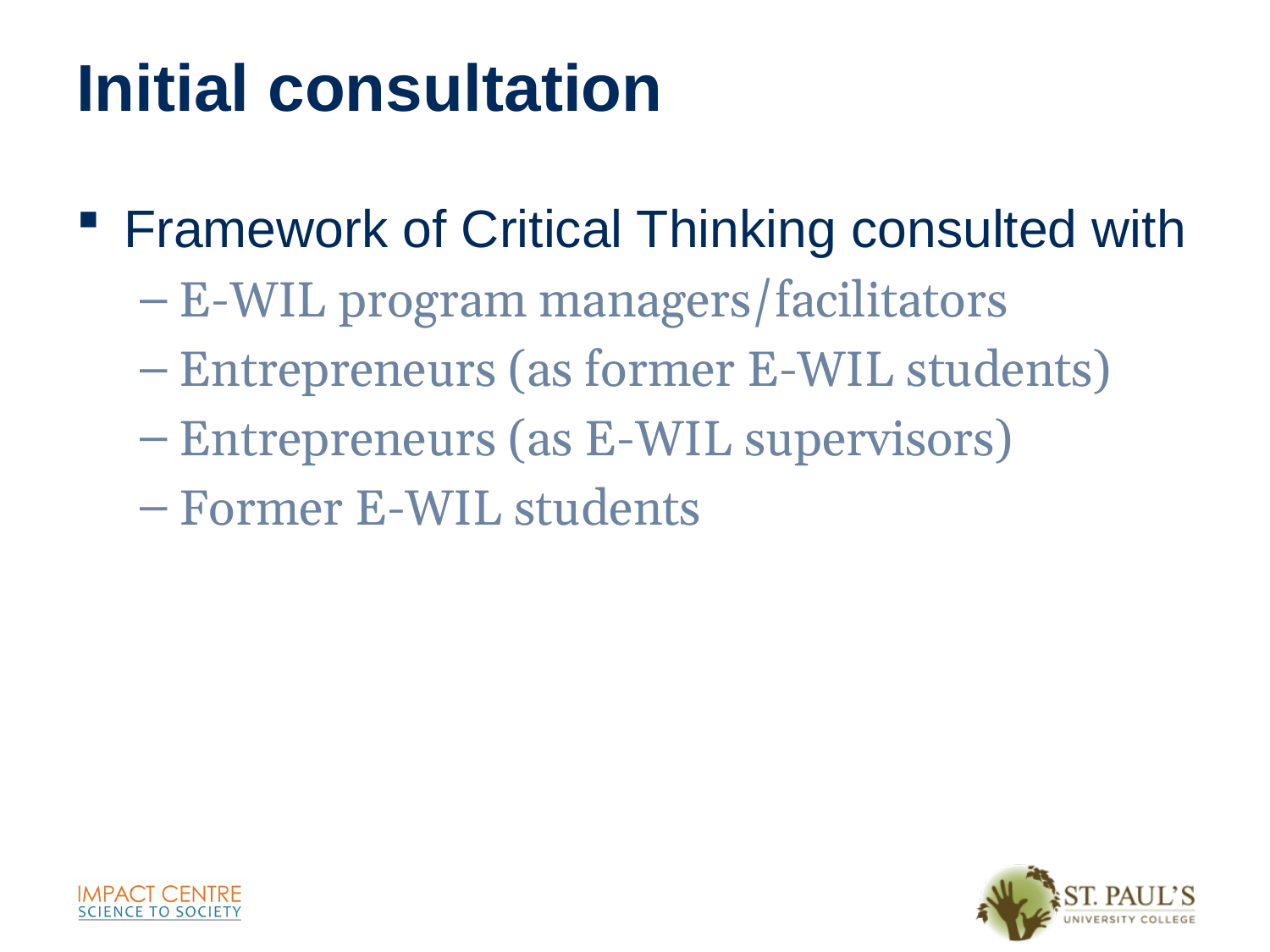

# Initial consultation
Framework of Critical Thinking consulted with
E-WIL program managers/facilitators
Entrepreneurs (as former E-WIL students)
Entrepreneurs (as E-WIL supervisors)
Former E-WIL students